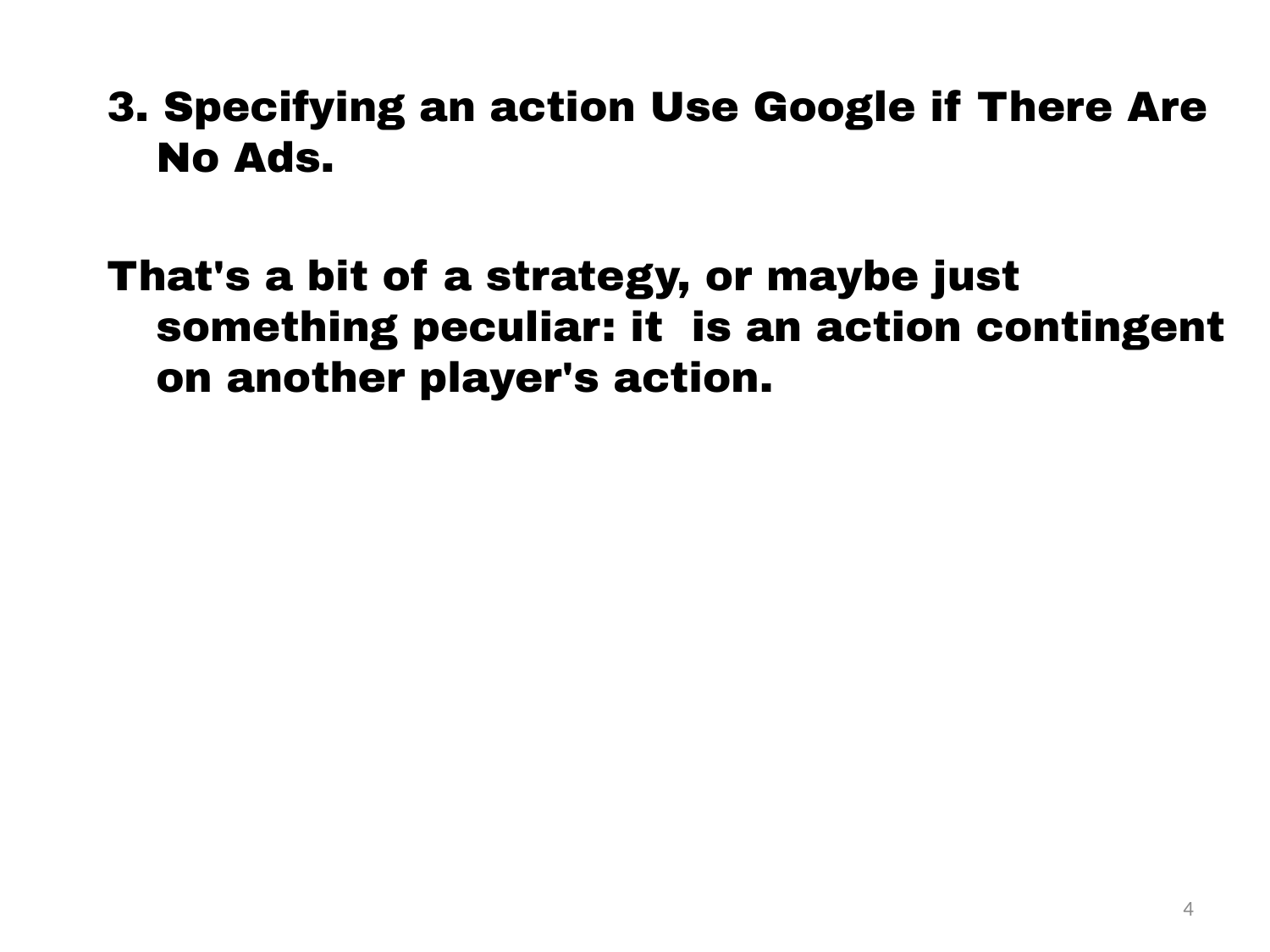

3. Specifying an action Use Google if There Are No Ads.

 That's a bit of a strategy, or maybe just something peculiar: it  is an action contingent on another player's action.
4